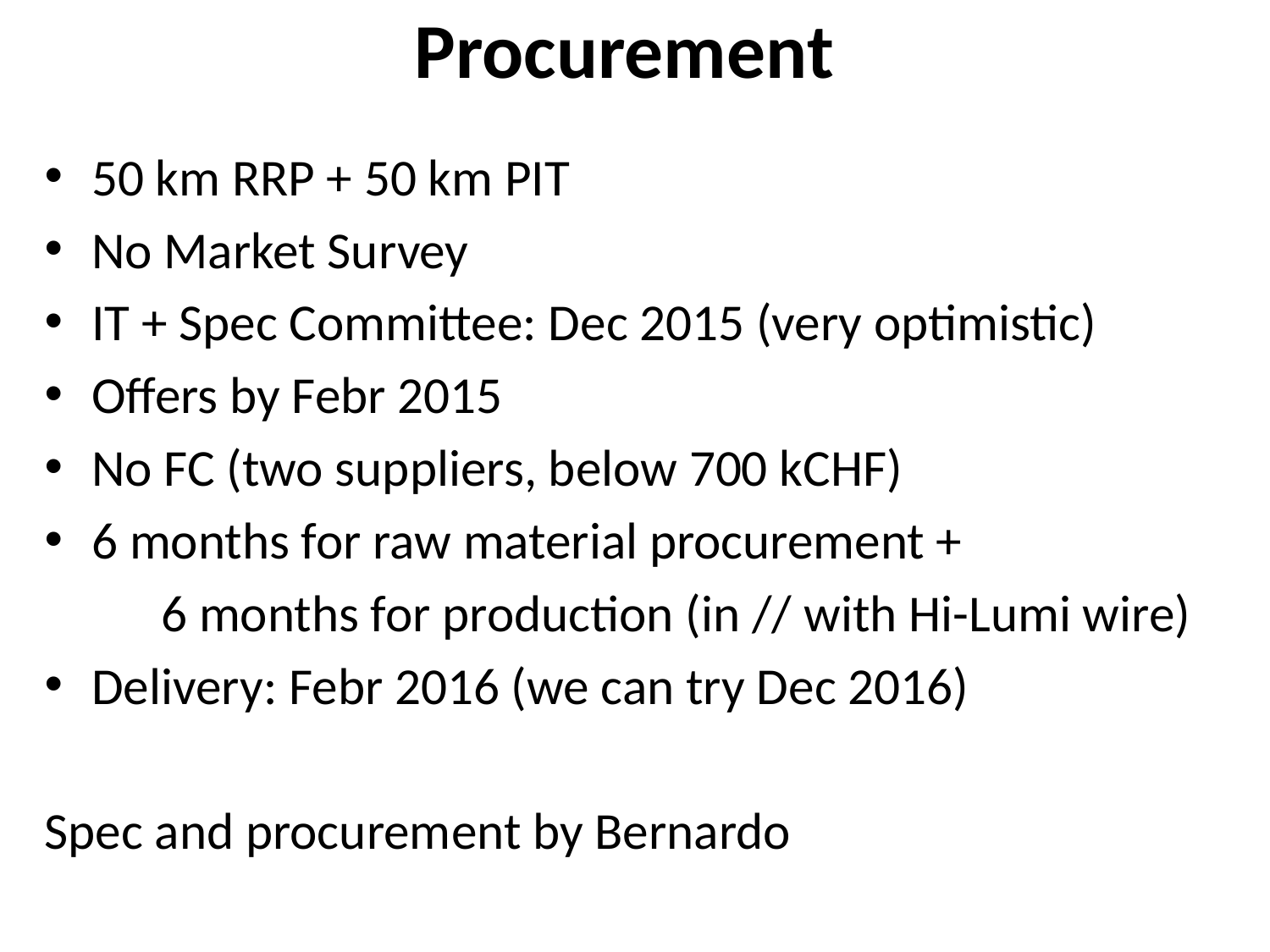

# Procurement
50 km RRP + 50 km PIT
No Market Survey
IT + Spec Committee: Dec 2015 (very optimistic)
Offers by Febr 2015
No FC (two suppliers, below 700 kCHF)
6 months for raw material procurement +
	6 months for production (in // with Hi-Lumi wire)
Delivery: Febr 2016 (we can try Dec 2016)

Spec and procurement by Bernardo